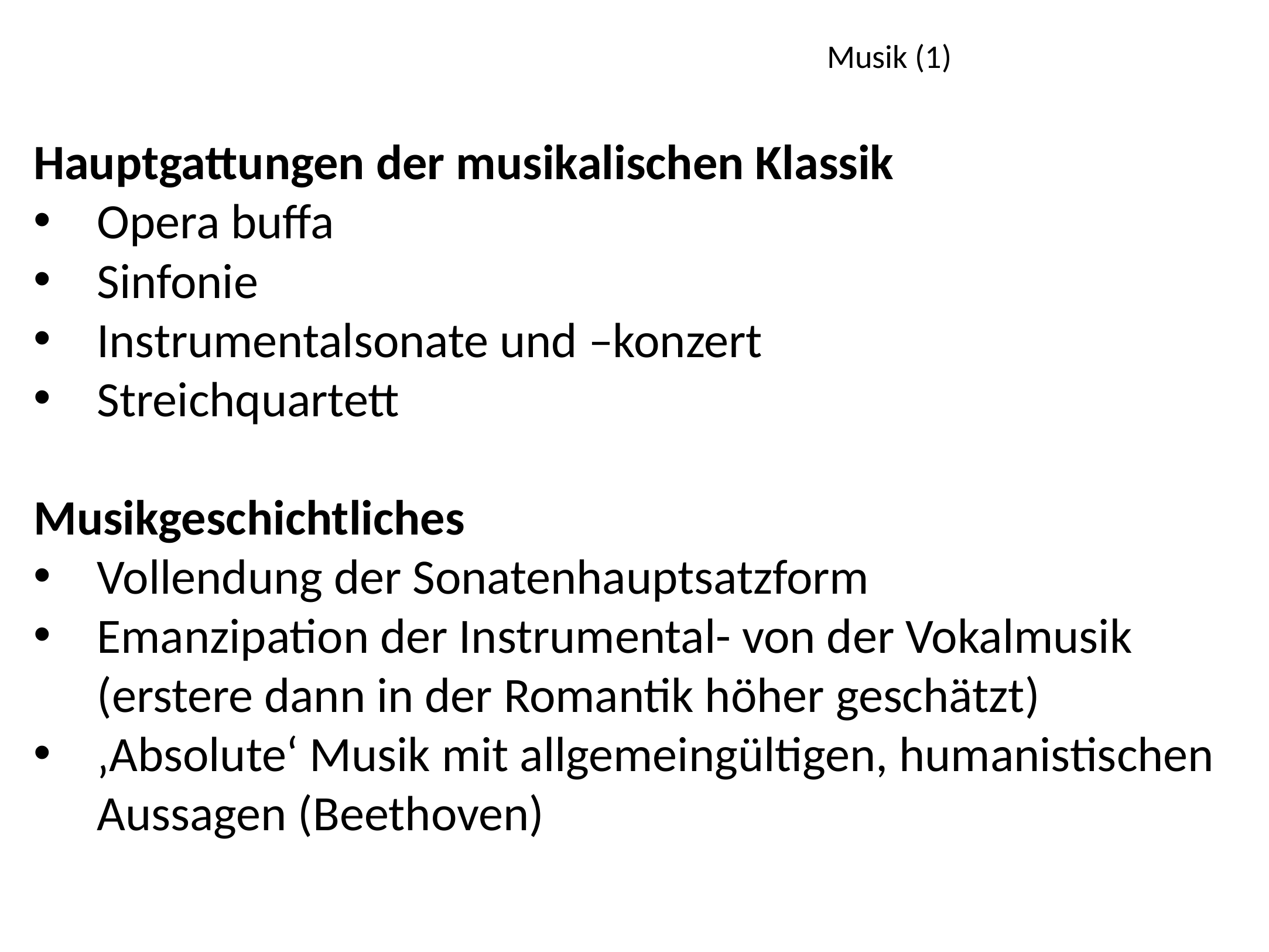

Musik (1)
Hauptgattungen der musikalischen Klassik
Opera buffa
Sinfonie
Instrumentalsonate und –konzert
Streichquartett

Musikgeschichtliches
Vollendung der Sonatenhauptsatzform
Emanzipation der Instrumental- von der Vokalmusik (erstere dann in der Romantik höher geschätzt)
‚Absolute‘ Musik mit allgemeingültigen, humanistischen Aussagen (Beethoven)